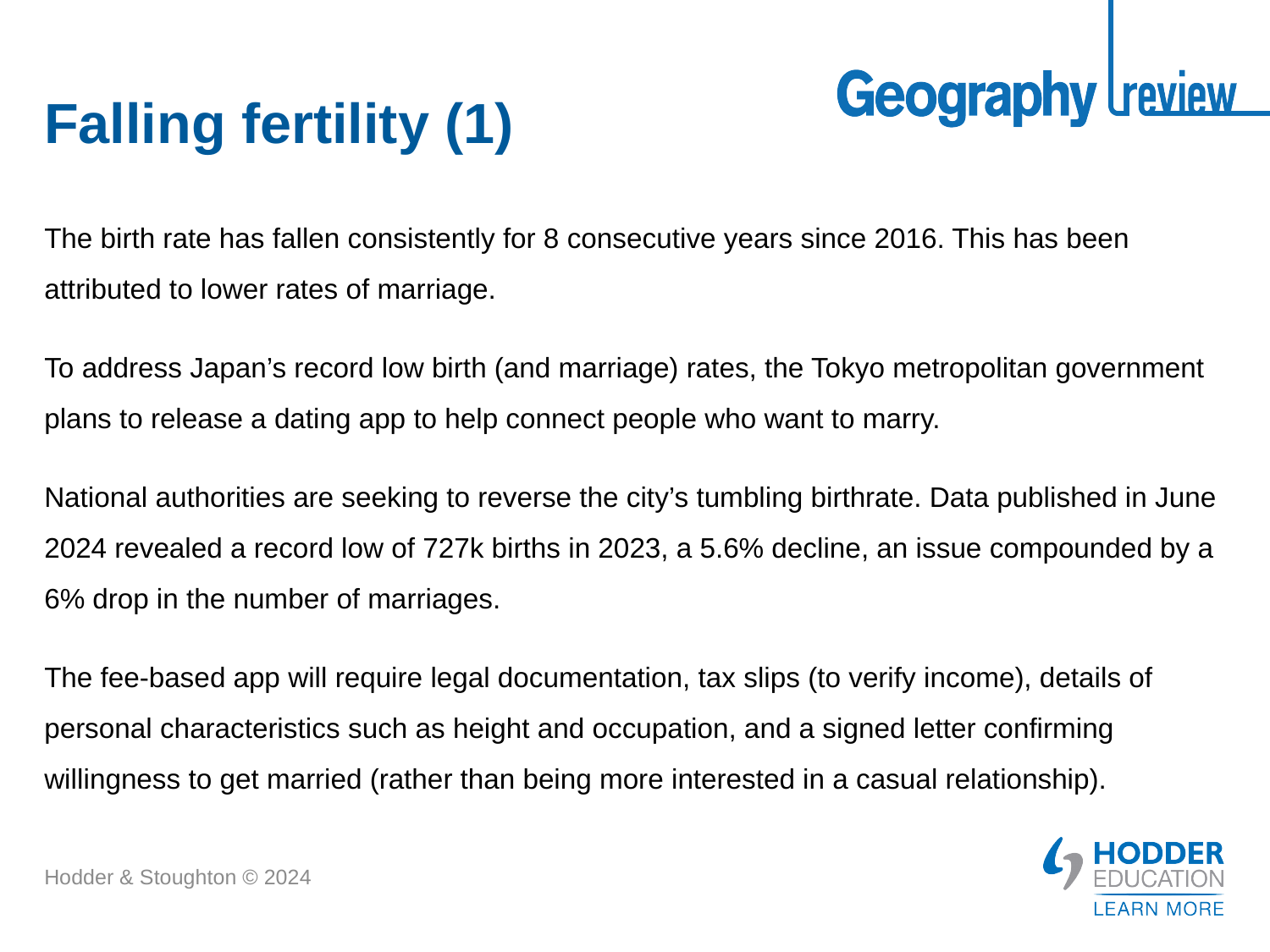

# Falling fertility (1)
The birth rate has fallen consistently for 8 consecutive years since 2016. This has been attributed to lower rates of marriage.
To address Japan’s record low birth (and marriage) rates, the Tokyo metropolitan government plans to release a dating app to help connect people who want to marry.
National authorities are seeking to reverse the city’s tumbling birthrate. Data published in June 2024 revealed a record low of 727k births in 2023, a 5.6% decline, an issue compounded by a 6% drop in the number of marriages.
The fee-based app will require legal documentation, tax slips (to verify income), details of personal characteristics such as height and occupation, and a signed letter confirming willingness to get married (rather than being more interested in a casual relationship).

Hodder & Stoughton © 2024